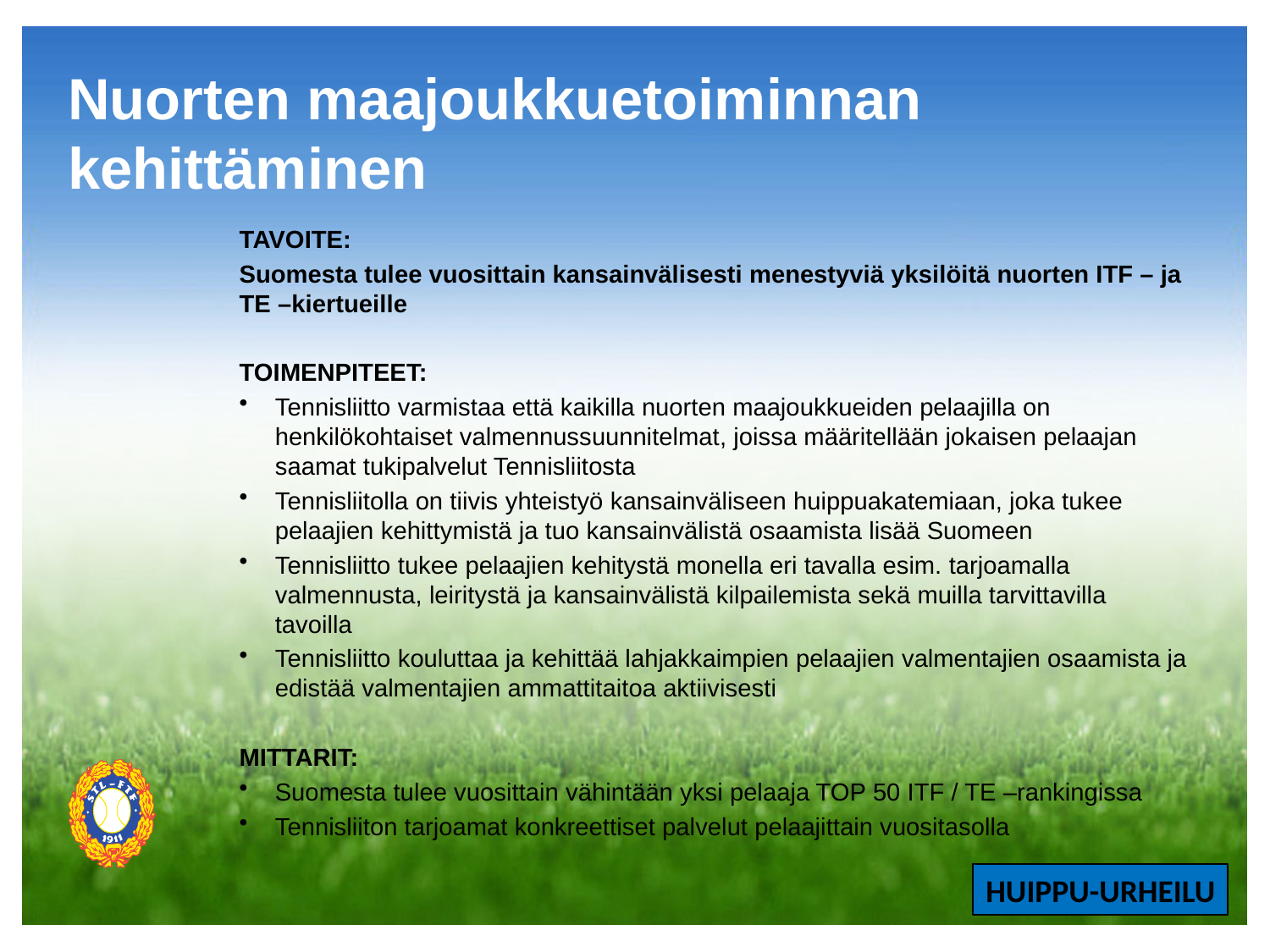

# Nuorten maajoukkuetoiminnan kehittäminen
TAVOITE:
Suomesta tulee vuosittain kansainvälisesti menestyviä yksilöitä nuorten ITF – ja TE –kiertueille

TOIMENPITEET:
Tennisliitto varmistaa että kaikilla nuorten maajoukkueiden pelaajilla on henkilökohtaiset valmennussuunnitelmat, joissa määritellään jokaisen pelaajan saamat tukipalvelut Tennisliitosta
Tennisliitolla on tiivis yhteistyö kansainväliseen huippuakatemiaan, joka tukee pelaajien kehittymistä ja tuo kansainvälistä osaamista lisää Suomeen
Tennisliitto tukee pelaajien kehitystä monella eri tavalla esim. tarjoamalla valmennusta, leiritystä ja kansainvälistä kilpailemista sekä muilla tarvittavilla tavoilla
Tennisliitto kouluttaa ja kehittää lahjakkaimpien pelaajien valmentajien osaamista ja edistää valmentajien ammattitaitoa aktiivisesti

MITTARIT:
Suomesta tulee vuosittain vähintään yksi pelaaja TOP 50 ITF / TE –rankingissa
Tennisliiton tarjoamat konkreettiset palvelut pelaajittain vuositasolla

HUIPPU-URHEILU